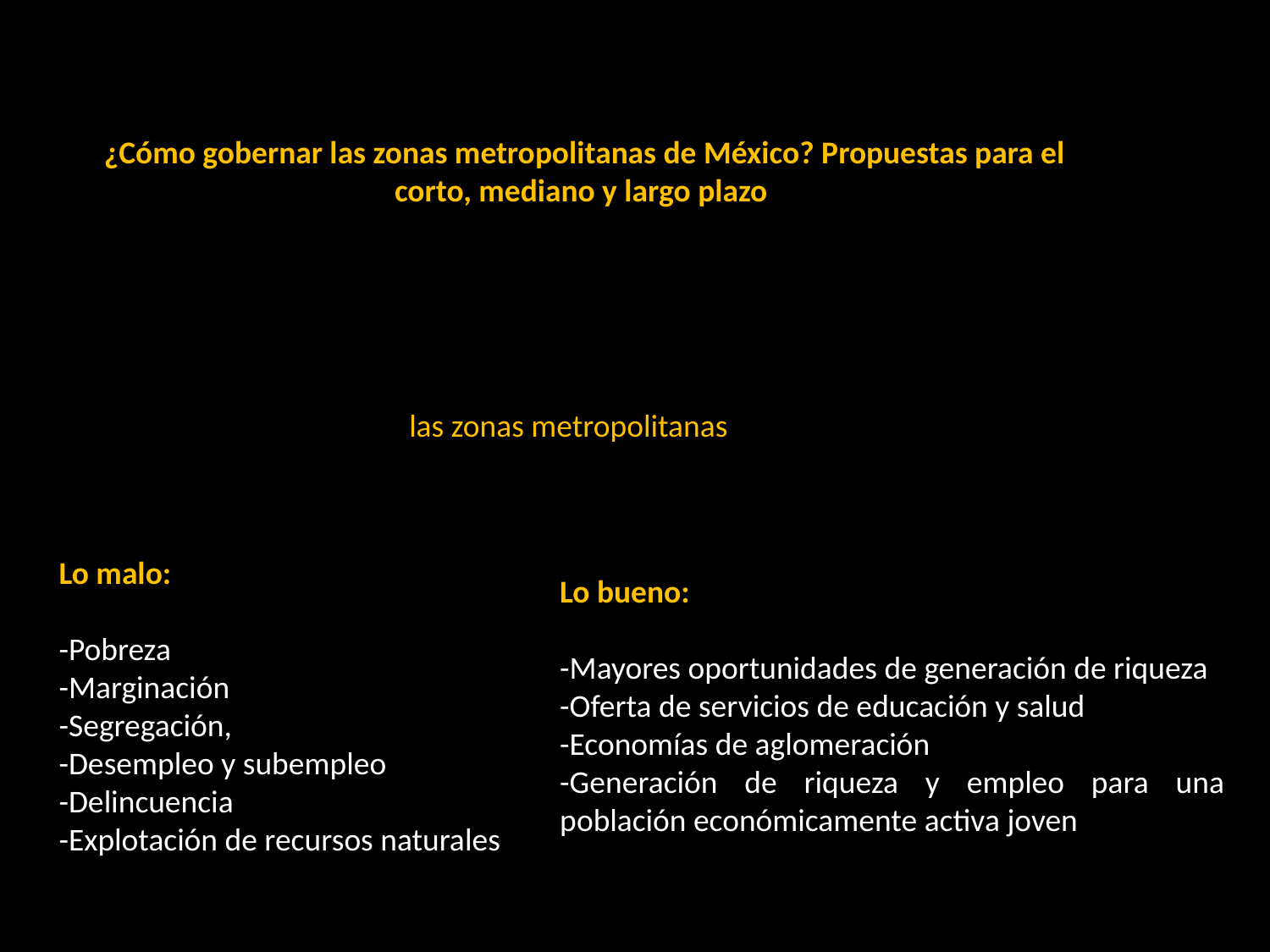

¿Cómo gobernar las zonas metropolitanas de México? Propuestas para el corto, mediano y largo plazo

las zonas metropolitanas
Lo malo:

-Pobreza
-Marginación
-Segregación,
-Desempleo y subempleo
-Delincuencia
-Explotación de recursos naturales
Lo bueno:

-Mayores oportunidades de generación de riqueza
-Oferta de servicios de educación y salud
-Economías de aglomeración
-Generación de riqueza y empleo para una población económicamente activa joven